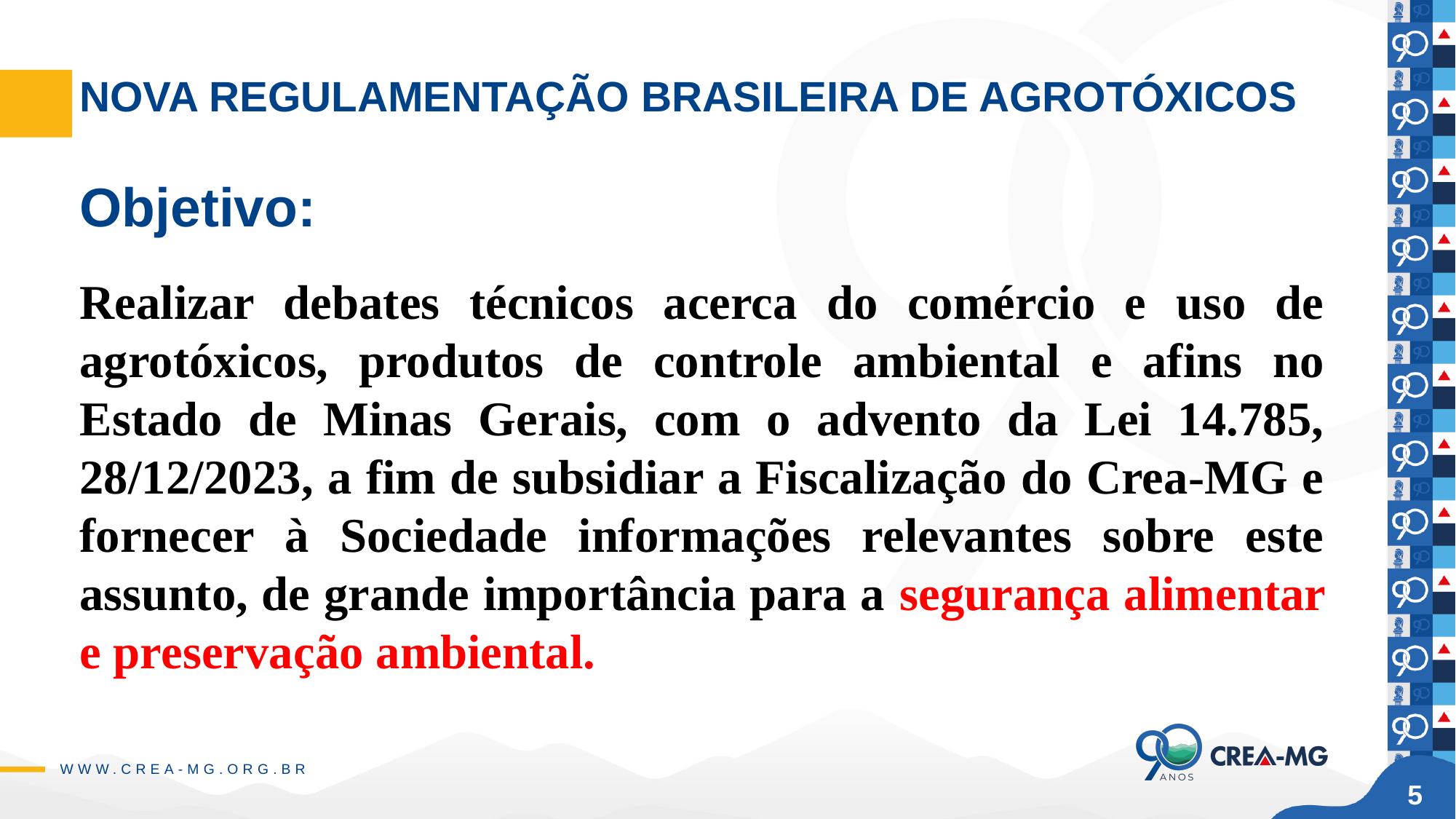

# NOVA REGULAMENTAÇÃO BRASILEIRA DE AGROTÓXICOS Objetivo:
Realizar debates técnicos acerca do comércio e uso de agrotóxicos, produtos de controle ambiental e afins no Estado de Minas Gerais, com o advento da Lei 14.785, 28/12/2023, a fim de subsidiar a Fiscalização do Crea-MG e fornecer à Sociedade informações relevantes sobre este assunto, de grande importância para a segurança alimentar e preservação ambiental.
5